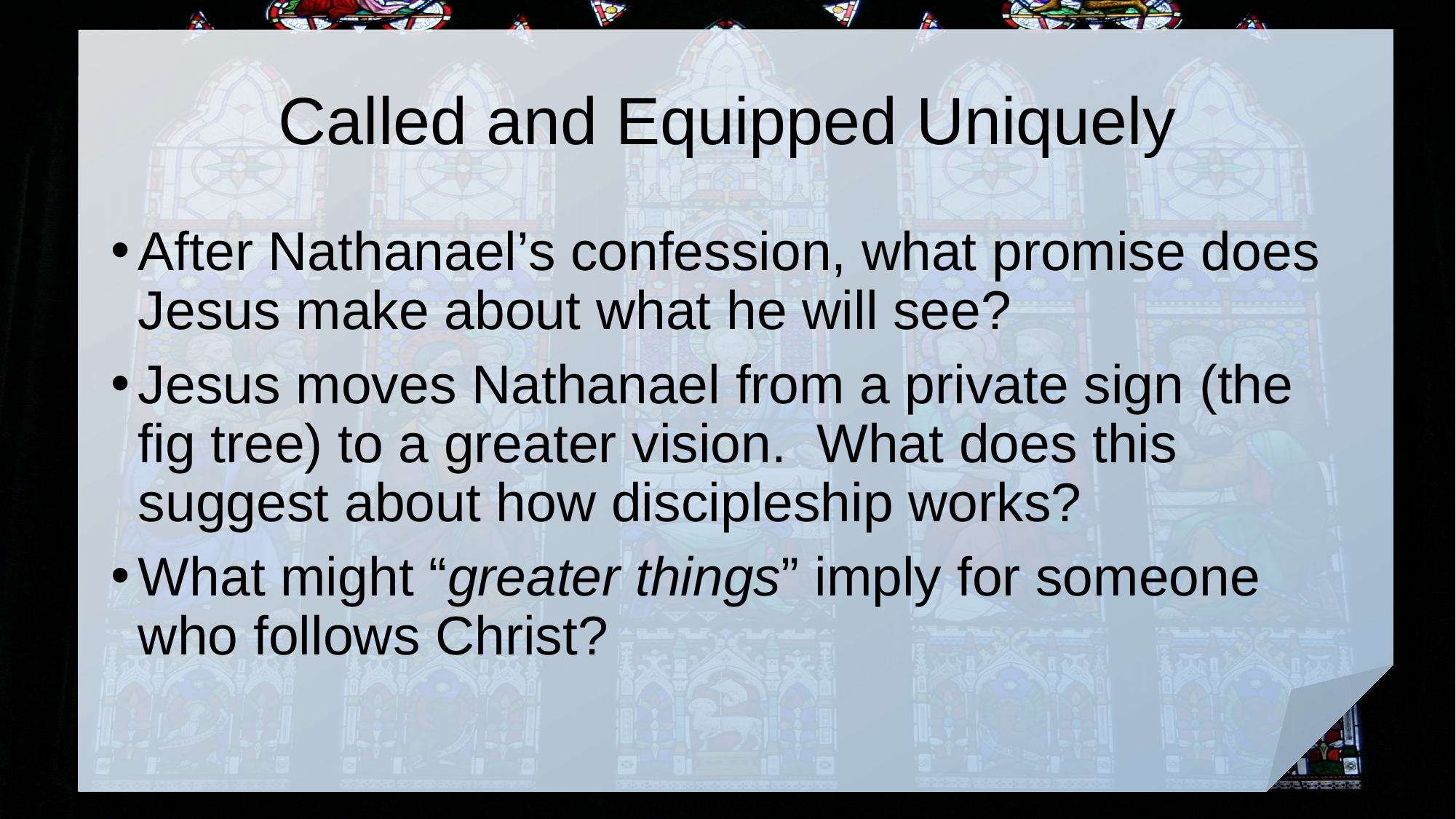

# Called and Equipped Uniquely
After Nathanael’s confession, what promise does Jesus make about what he will see?
Jesus moves Nathanael from a private sign (the fig tree) to a greater vision.  What does this suggest about how discipleship works?
What might “greater things” imply for someone who follows Christ?